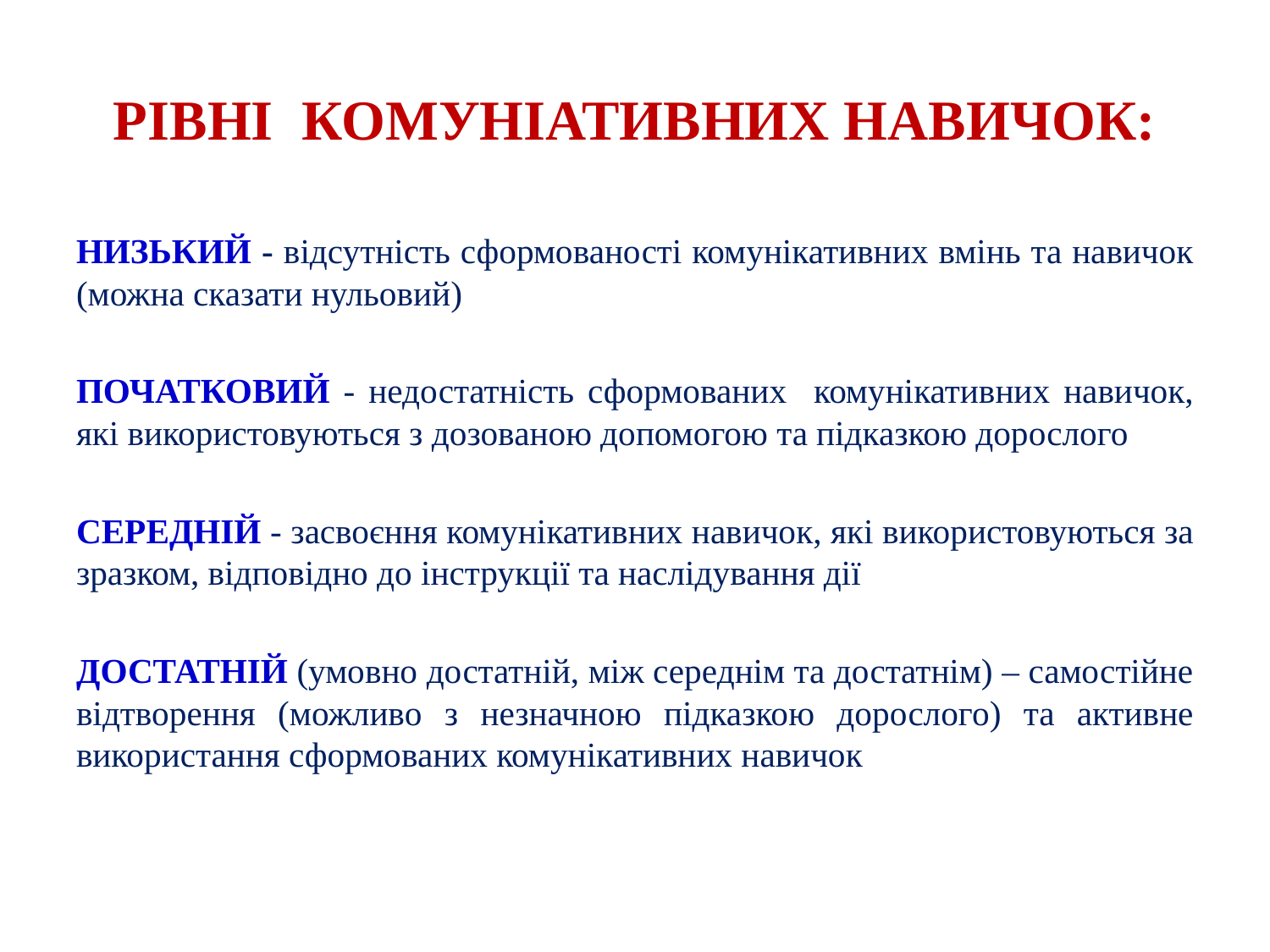

# РІВНІ  КОМУНІАТИВНИХ НАВИЧОК:
НИЗЬКИЙ - відсутність сформованості комунікативних вмінь та навичок (можна сказати нульовий)

ПОЧАТКОВИЙ - недостатність сформованих  комунікативних навичок, які використовуються з дозованою допомогою та підказкою дорослого

СЕРЕДНІЙ - засвоєння комунікативних навичок, які використовуються за зразком, відповідно до інструкції та наслідування дії

ДОСТАТНІЙ (умовно достатній, між середнім та достатнім) – самостійне відтворення (можливо з незначною підказкою дорослого) та активне використання сформованих комунікативних навичок